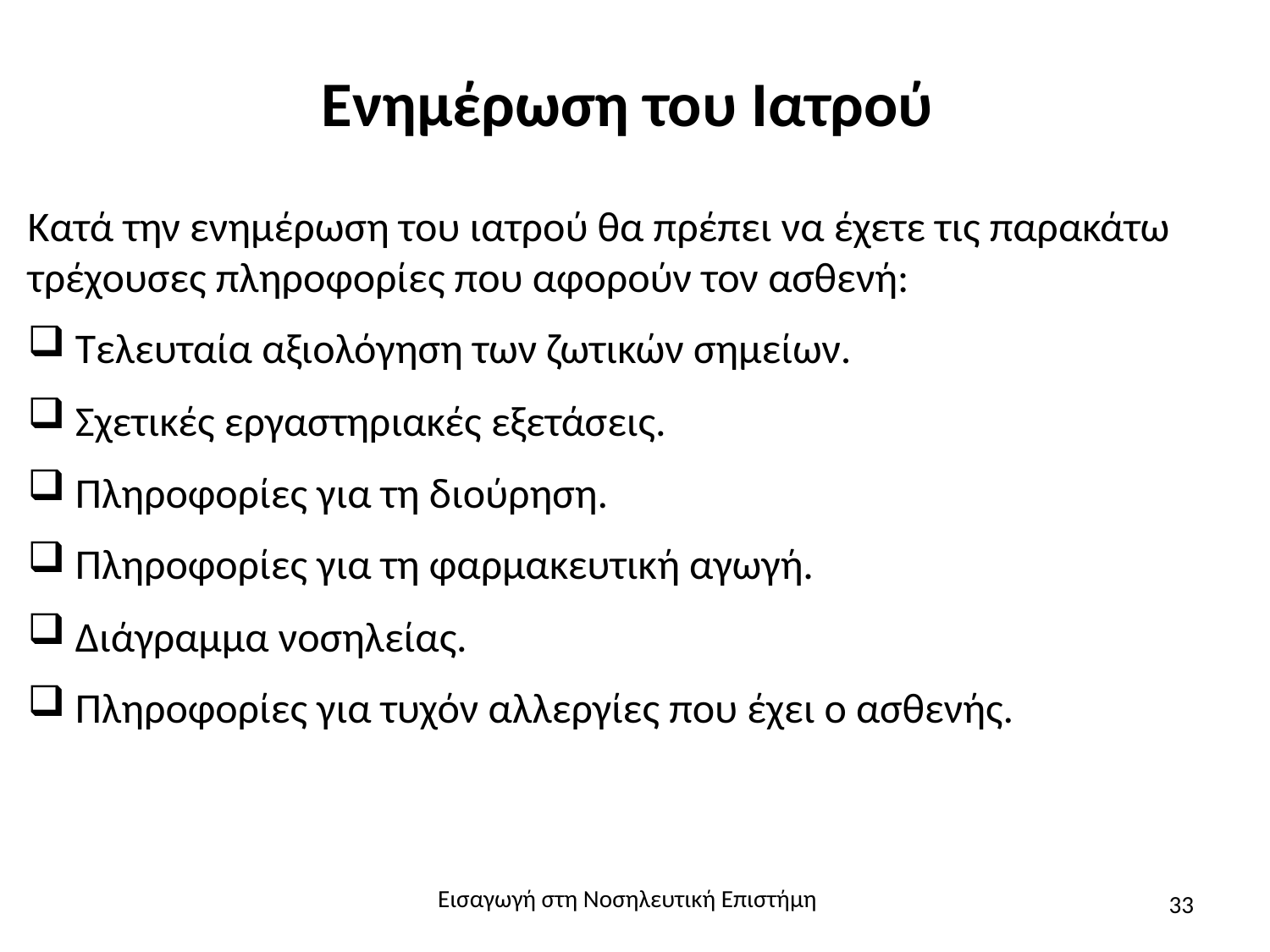

# Ενημέρωση του Ιατρού
Κατά την ενημέρωση του ιατρού θα πρέπει να έχετε τις παρακάτω τρέχουσες πληροφορίες που αφορούν τον ασθενή:
Τελευταία αξιολόγηση των ζωτικών σημείων.
Σχετικές εργαστηριακές εξετάσεις.
Πληροφορίες για τη διούρηση.
Πληροφορίες για τη φαρμακευτική αγωγή.
Διάγραμμα νοσηλείας.
Πληροφορίες για τυχόν αλλεργίες που έχει ο ασθενής.
Εισαγωγή στη Νοσηλευτική Επιστήμη

33